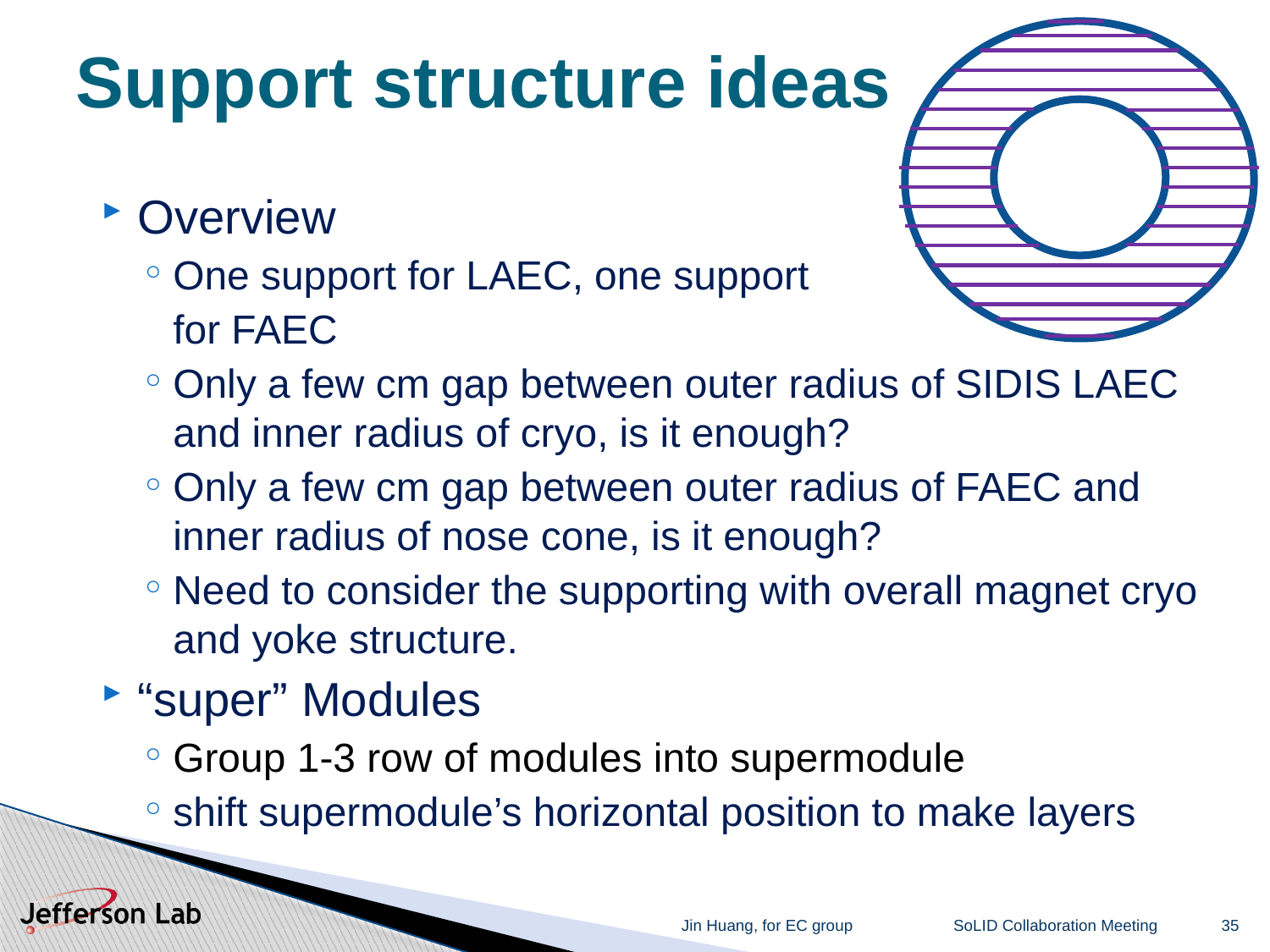

# Support structure ideas

Overview
One support for LAEC, one support
	for FAEC
Only a few cm gap between outer radius of SIDIS LAEC and inner radius of cryo, is it enough?
Only a few cm gap between outer radius of FAEC and inner radius of nose cone, is it enough?
Need to consider the supporting with overall magnet cryo and yoke structure.
“super” Modules
Group 1-3 row of modules into supermodule
shift supermodule’s horizontal position to make layers

Jin Huang, for EC group
SoLID Collaboration Meeting
35